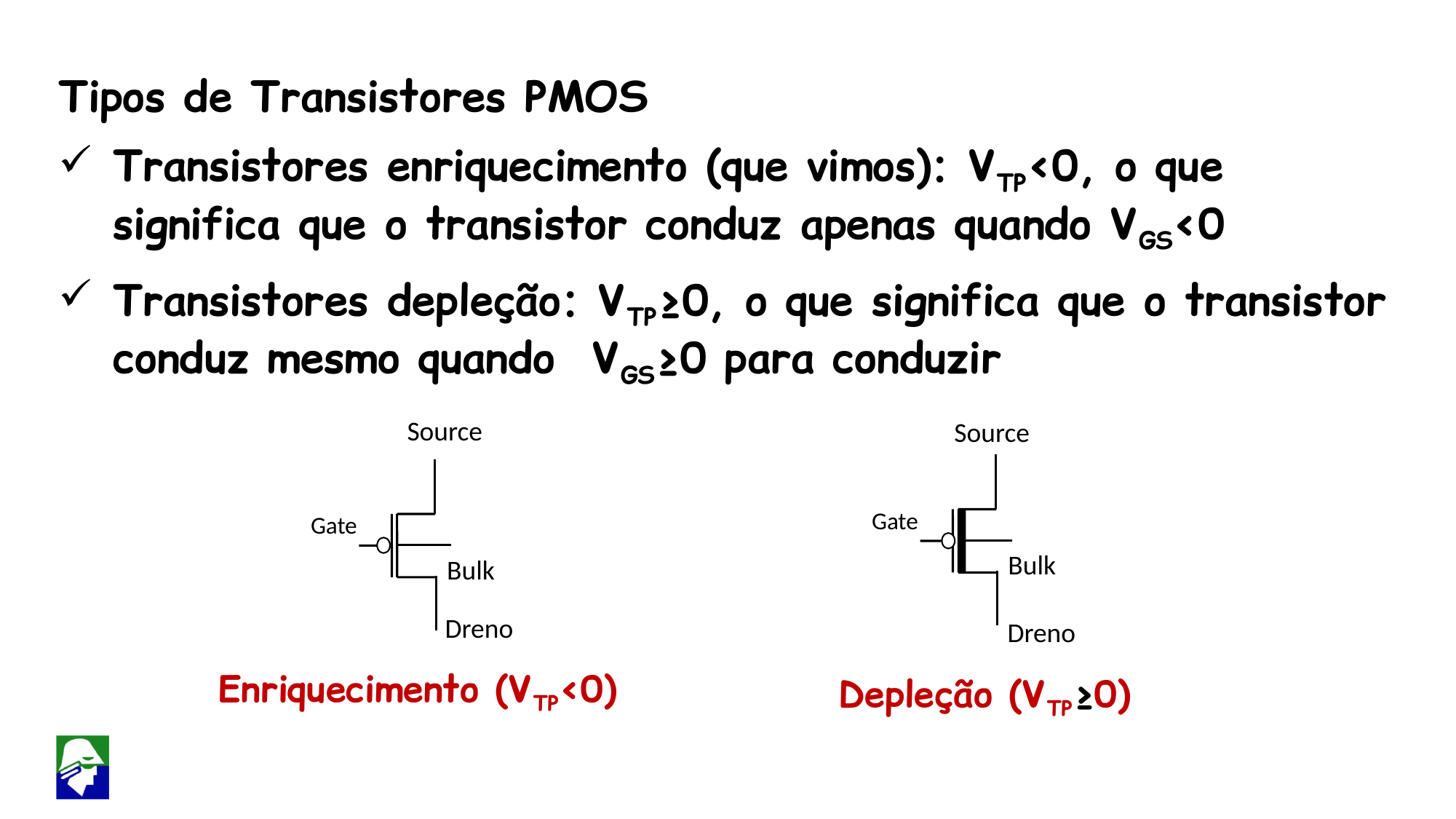

Tipos de Transistores PMOS
Transistores enriquecimento (que vimos): VTP<0, o que significa que o transistor conduz apenas quando VGS<0
Transistores depleção: VTP≥0, o que significa que o transistor conduz mesmo quando  VGS≥0 para conduzir
Portas Lógicas CMOS
Source
Gate

Bulk
Dreno
Source
Gate

Bulk
Dreno

Enriquecimento (VTP<0)
Depleção (VTP≥0)
233